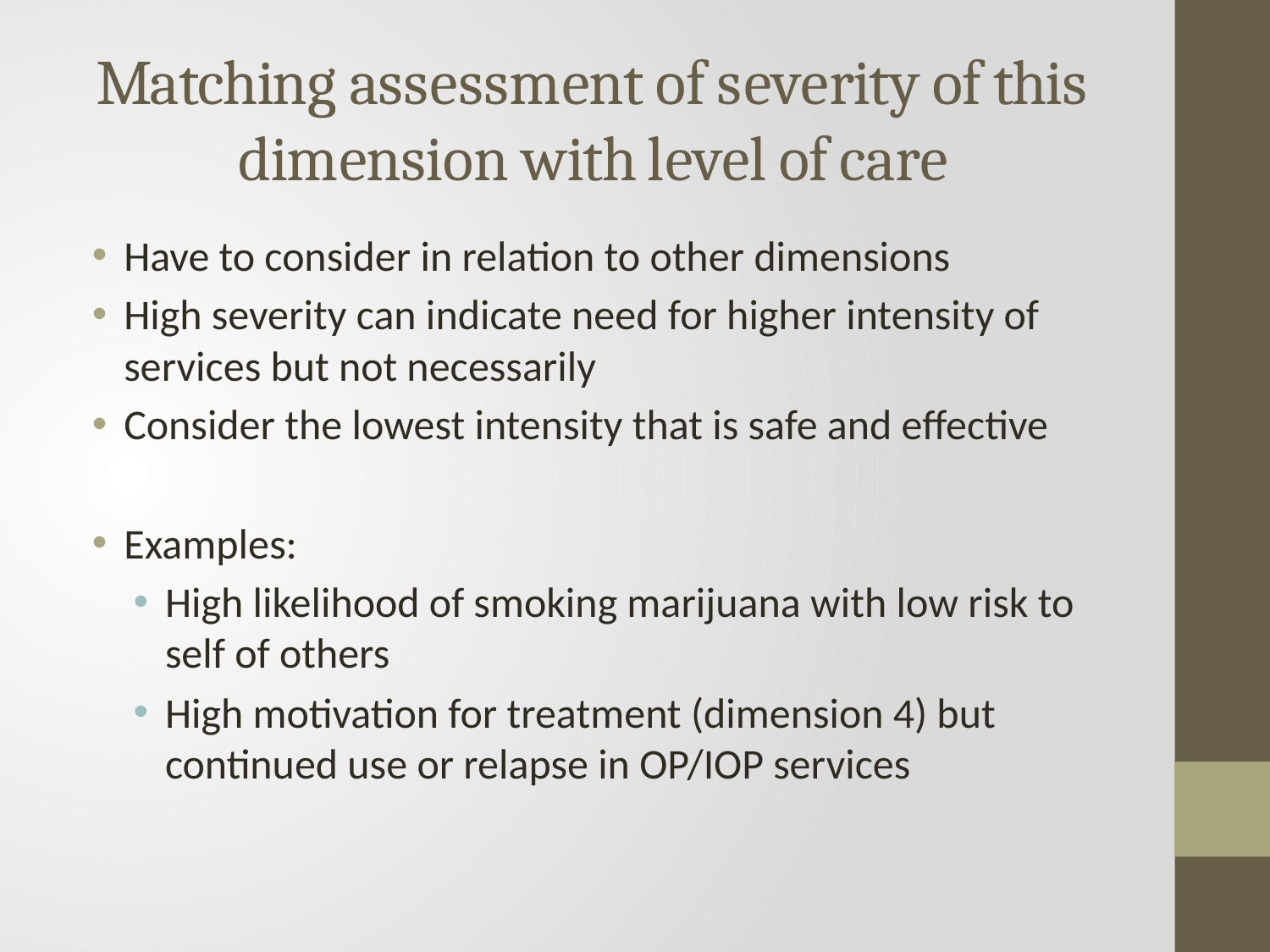

# Matching assessment of severity of this dimension with level of care
Have to consider in relation to other dimensions
High severity can indicate need for higher intensity of services but not necessarily
Consider the lowest intensity that is safe and effective

Examples:
High likelihood of smoking marijuana with low risk to self of others
High motivation for treatment (dimension 4) but continued use or relapse in OP/IOP services